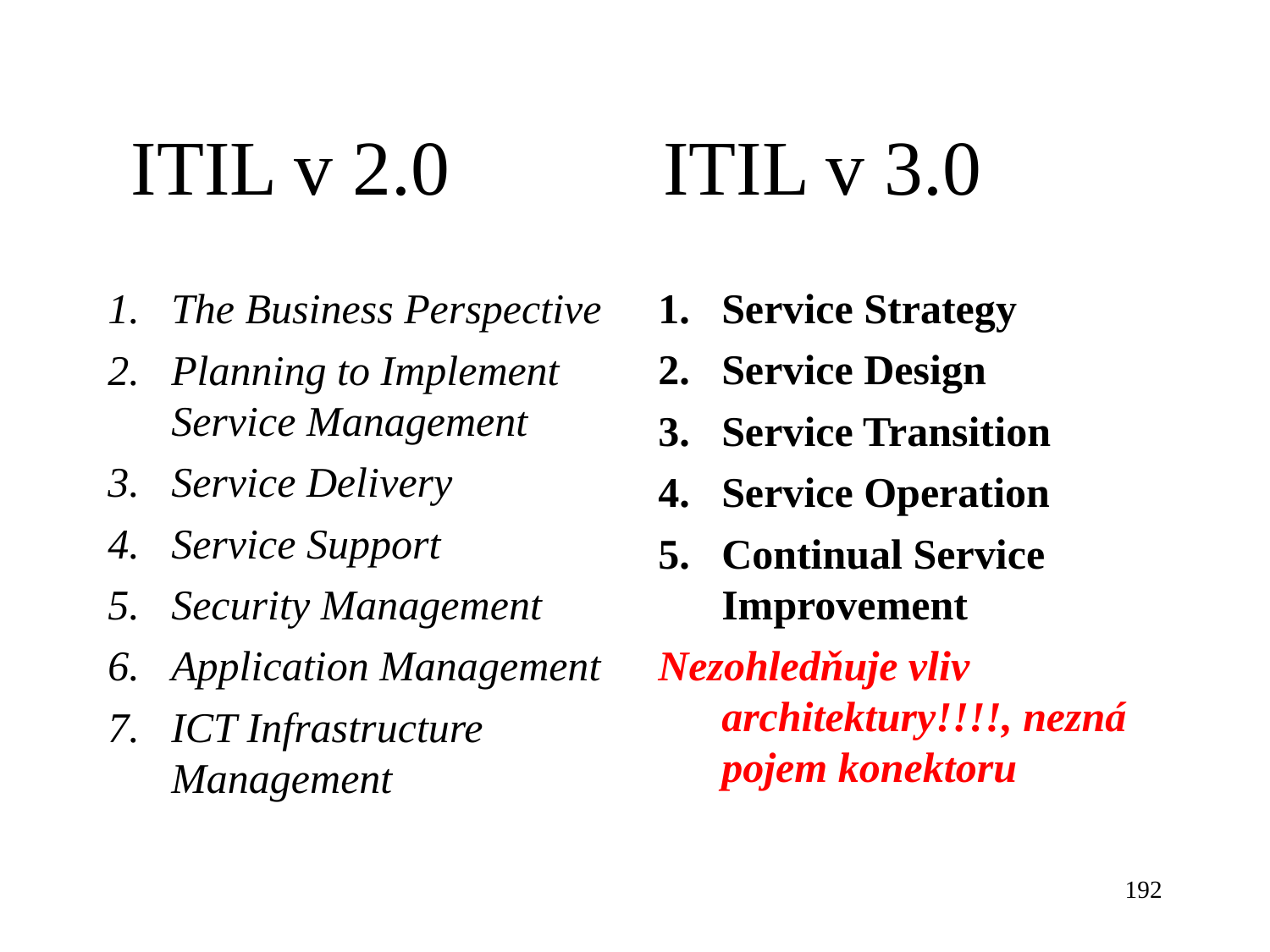

ITIL v 2.0           ITIL v 3.0
The Business Perspective
Planning to Implement Service Management
Service Delivery
Service Support
Security Management
Application Management
ICT Infrastructure Management

Service Strategy
Service Design
Service Transition
Service Operation
Continual Service Improvement
Nezohledňuje vliv  architektury!!!!, nezná pojem konektoru
192